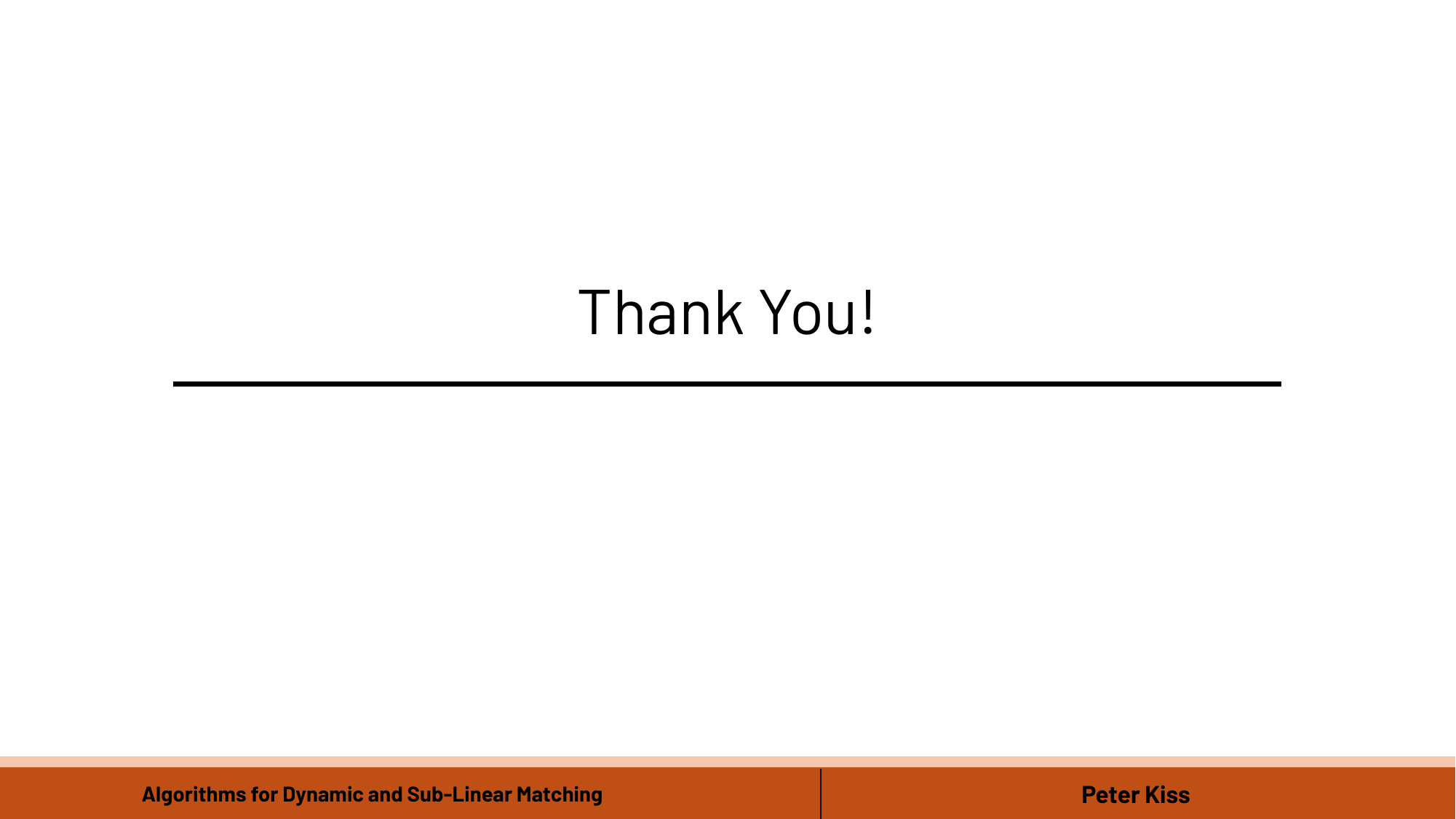

Thank You!

Algorithms for Dynamic and Sub-Linear Matching
Peter Kiss